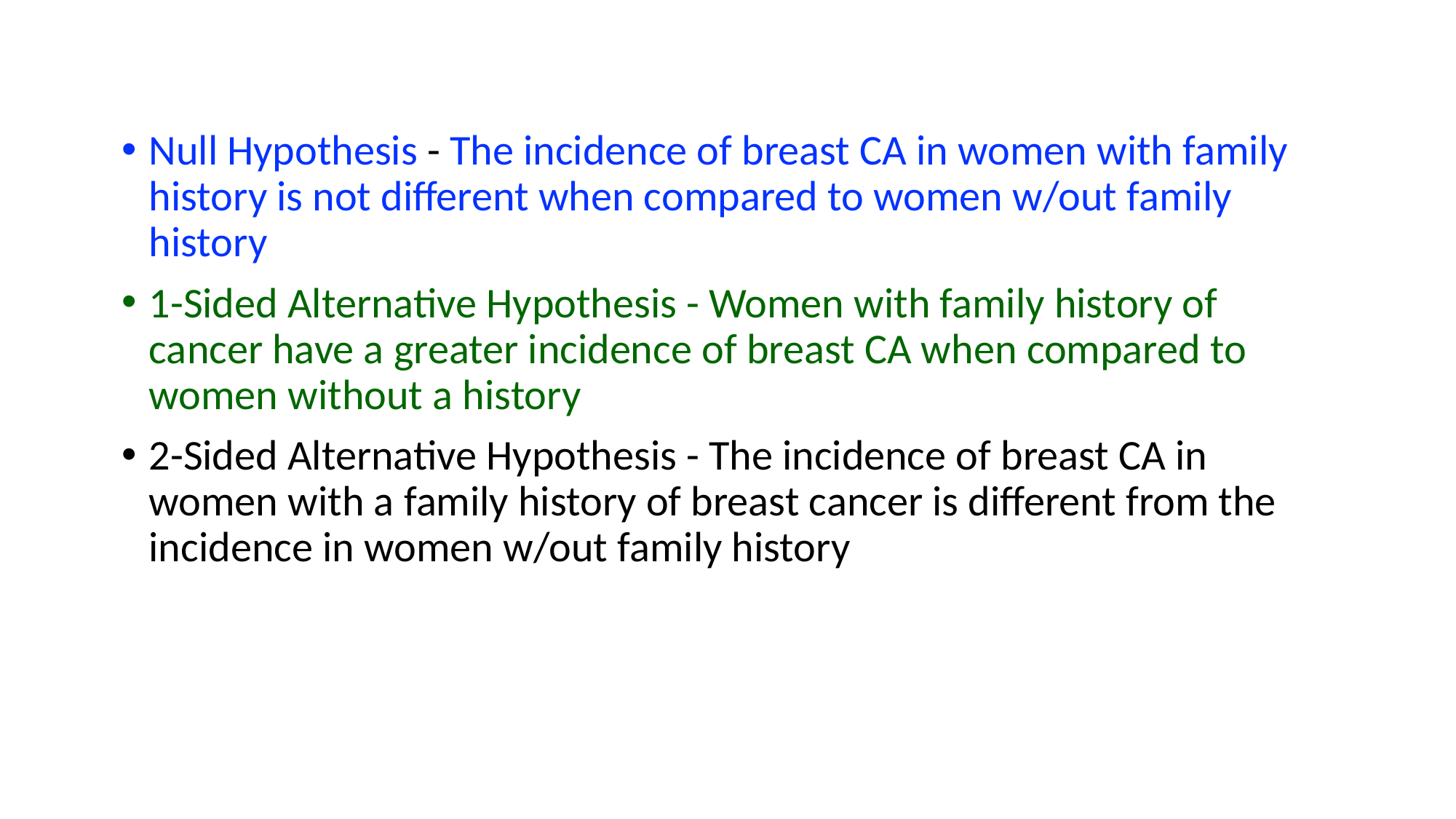

Null Hypothesis - The incidence of breast CA in women with family history is not different when compared to women w/out family history
1-Sided Alternative Hypothesis - Women with family history of cancer have a greater incidence of breast CA when compared to women without a history
2-Sided Alternative Hypothesis - The incidence of breast CA in women with a family history of breast cancer is different from the incidence in women w/out family history